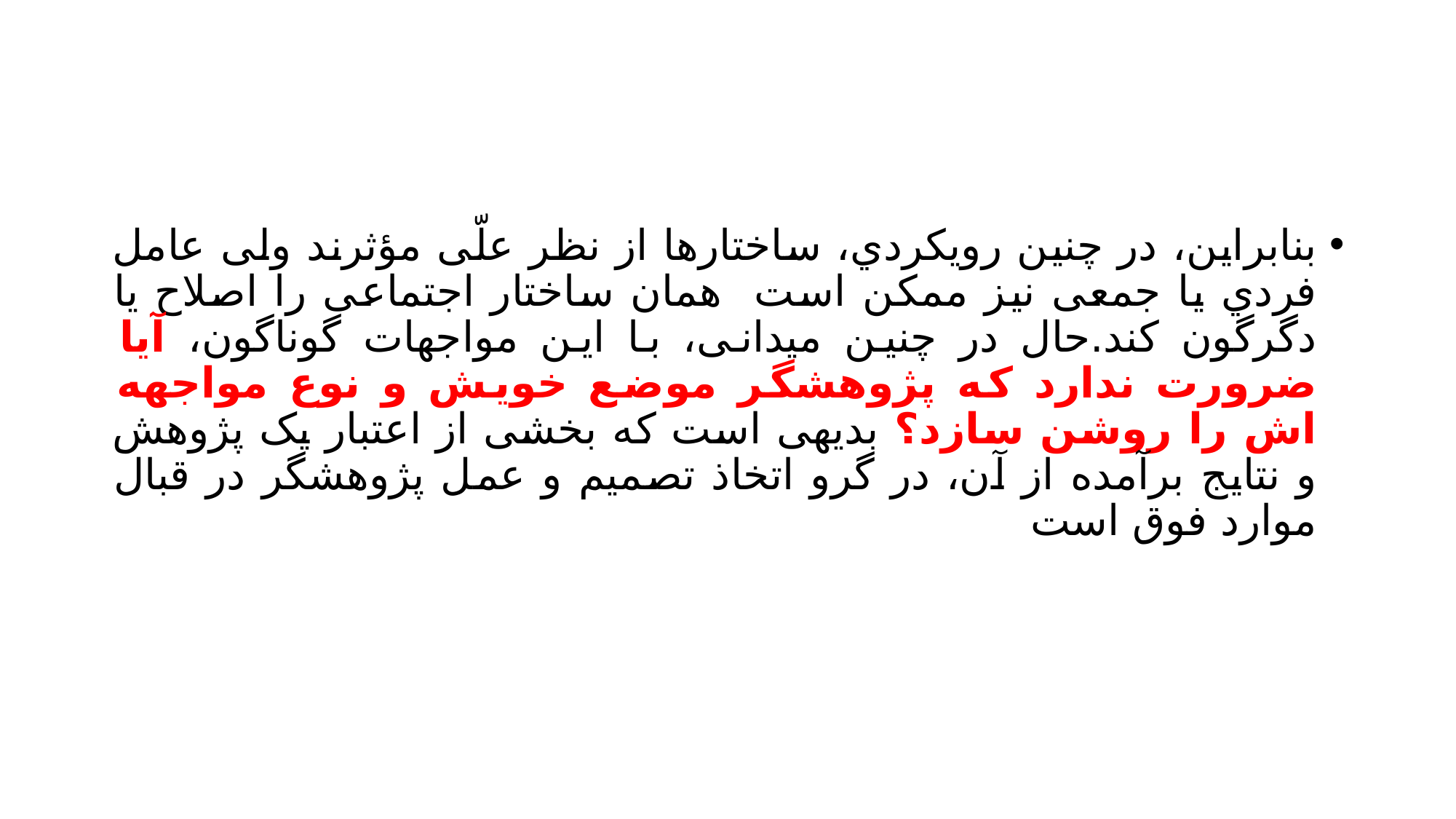

#
بنابراین، در چنین رویکردي، ساختارها از نظر علّی مؤثرند ولی عامل فردي یا جمعی نیز ممکن است  همان ساختار اجتماعی را اصلاح یا دگرگون کند.حال در چنین میدانی، با این مواجهات گوناگون، آیا ضرورت ندارد که پژوهشگر موضع خویش و نوع مواجهه اش را روشن سازد؟ بدیهی است که بخشی از اعتبار یک پژوهش و نتایج برآمده از آن، در گرو اتخاذ تصمیم و عمل پژوهشگر در قبال موارد فوق است